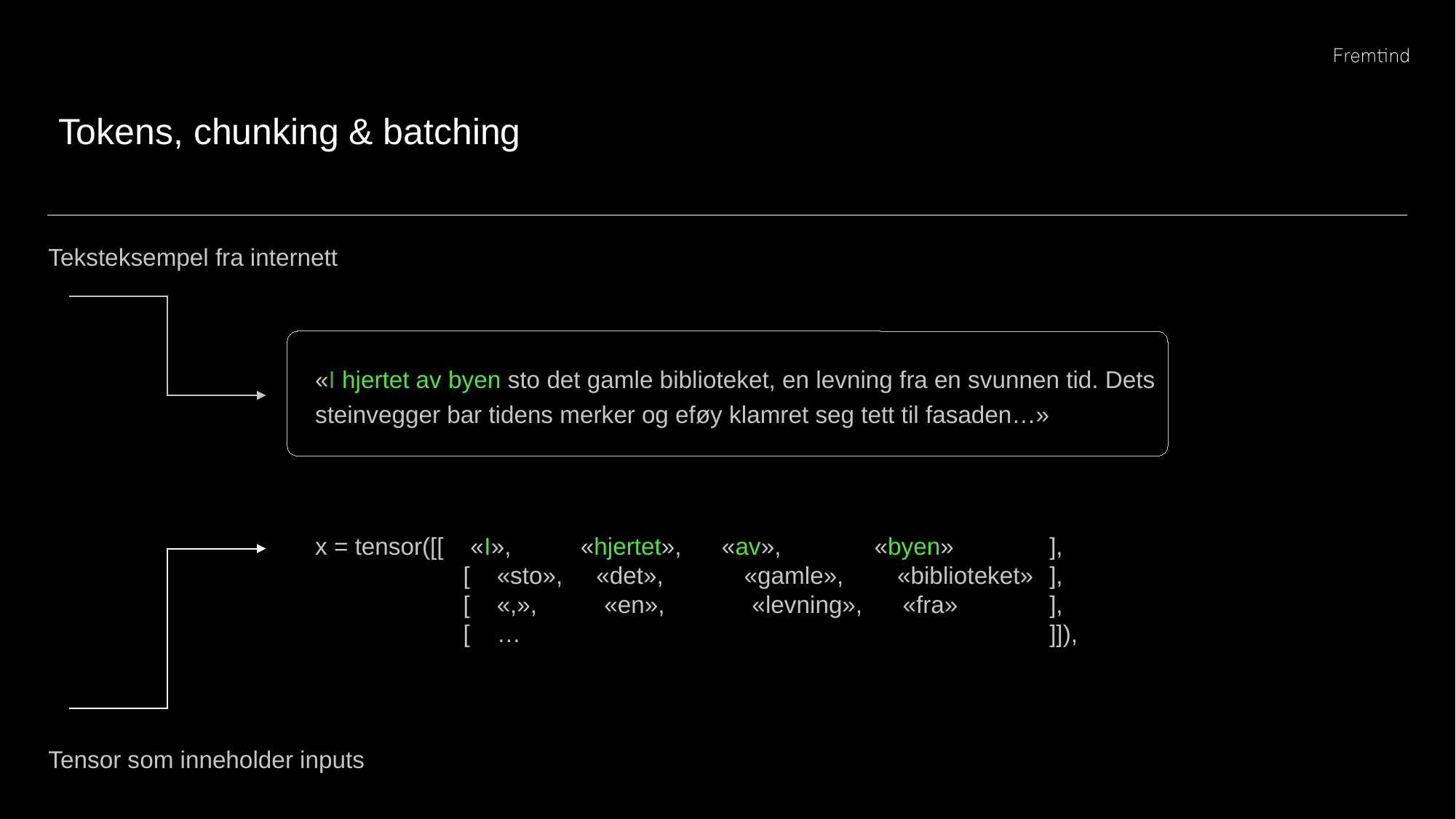

# Tokens, chunking & batching

Teksteksempel fra internett

«I hjertet av byen sto det gamle biblioteket, en levning fra en svunnen tid. Dets steinvegger bar tidens merker og eføy klamret seg tett til fasaden…»
x = tensor([[    «I», 	       «hjertet»,      «av», 	  «byen»
                      [    «sto»,     «det»,            «gamle»,        «biblioteket»
                      [    «,»,          «en»,             «levning»,      «fra»
                      [    …
],
],
],
]]),
Tensor som inneholder inputs